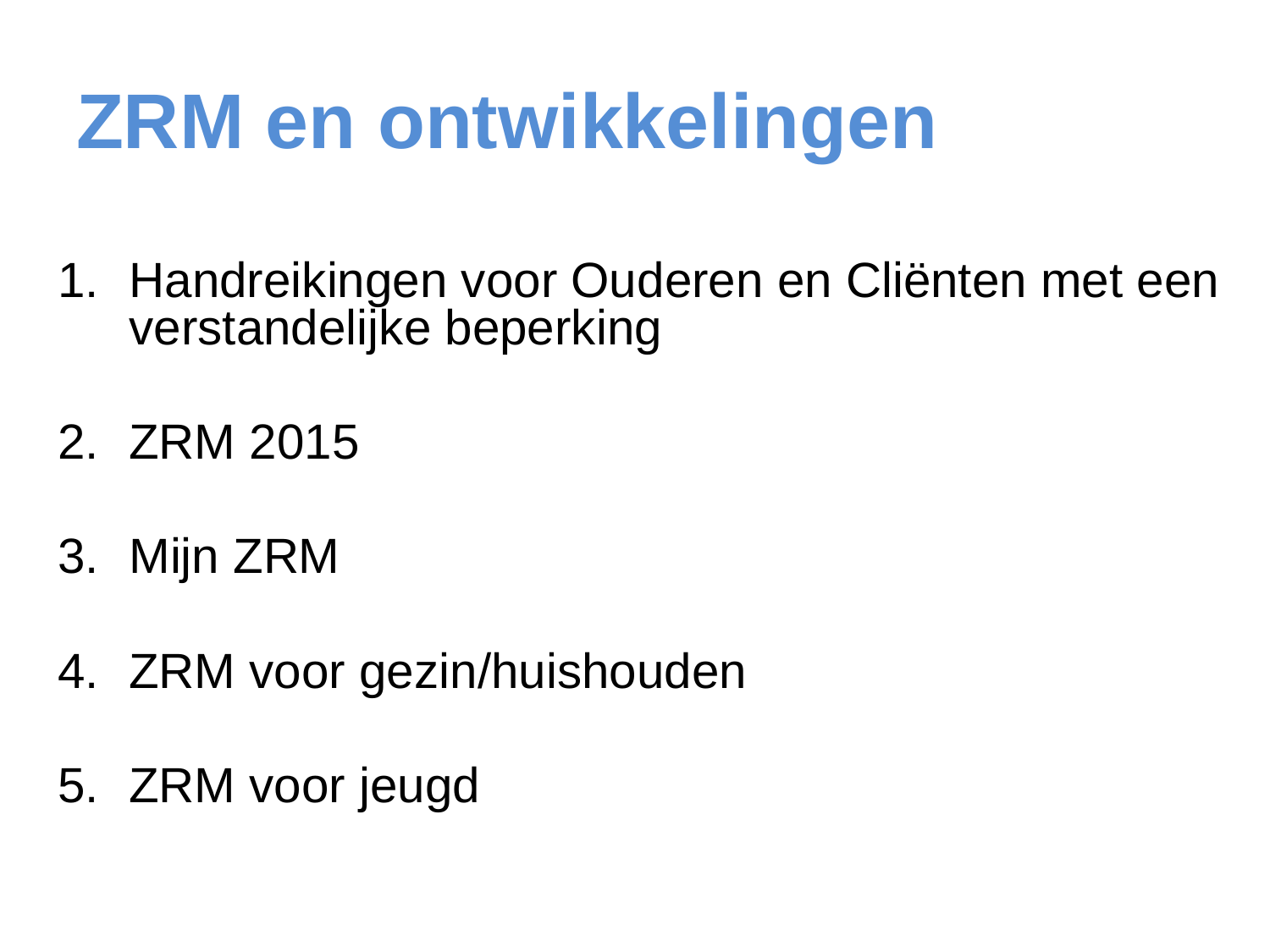

# ZRM en ontwikkelingen
Handreikingen voor Ouderen en Cliënten met een verstandelijke beperking

ZRM 2015

Mijn ZRM

ZRM voor gezin/huishouden

ZRM voor jeugd